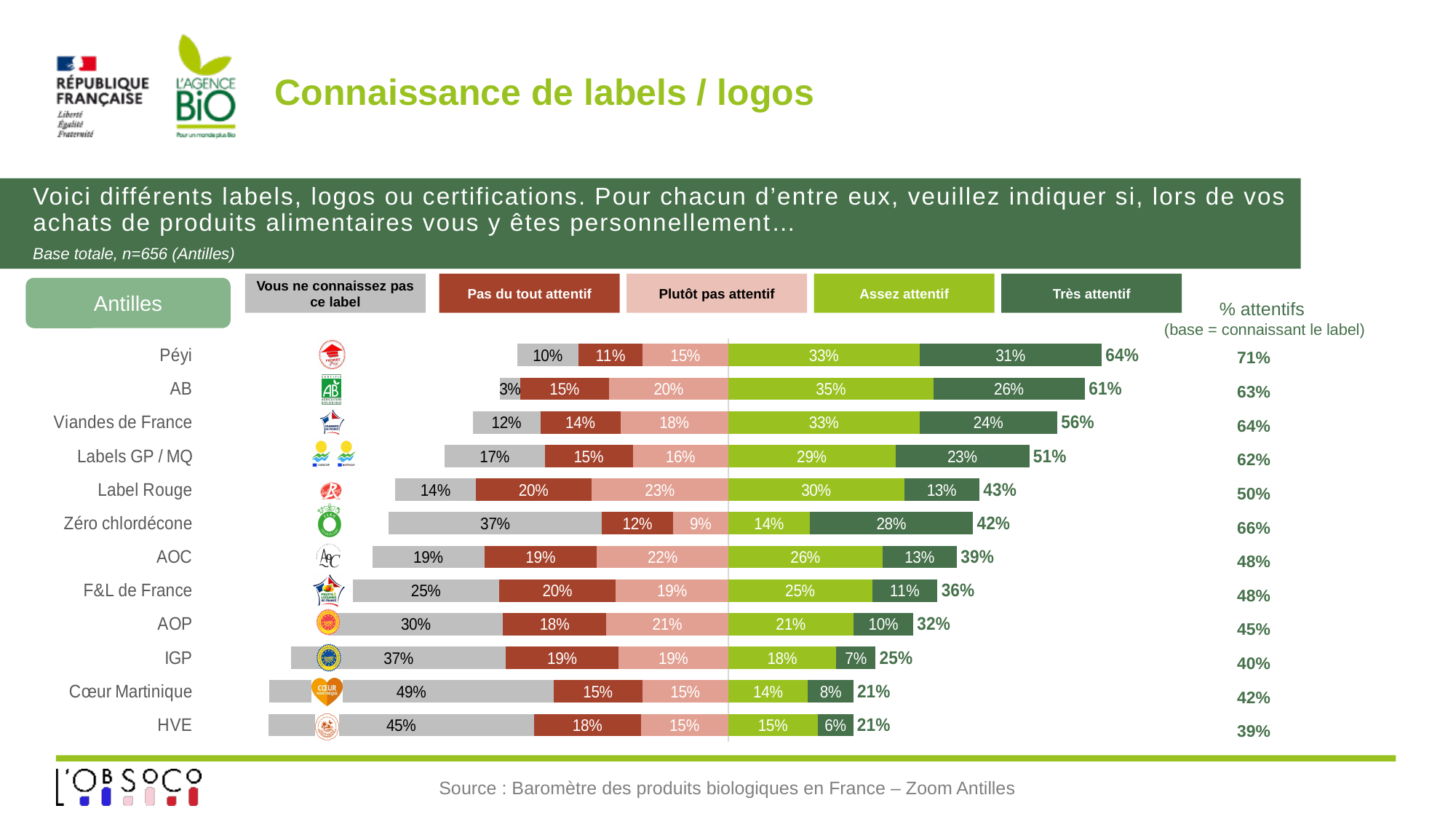

# Connaissance de labels / logos
Voici différents labels, logos ou certifications. Pour chacun d’entre eux, veuillez indiquer si, lors de vos achats de produits alimentaires vous y êtes personnellement…
Base totale, n=656 (Antilles)
Vous ne connaissez pas ce label
Pas du tout attentif
Plutôt pas attentif
Assez attentif
Très attentif
Antilles
% attentifs
(base = connaissant le label)

### Chart

| Category | Assez attentif/ve | Très attentif/ve | Plutôt pas attentif/ve | Pas du tout attentif/ve | Je ne connais pas ce label | Attentif |
|---|---|---|---|---|---|---|
| HVE | 0.15278814209441327 | 0.06067591625542752 | -0.15000846465910675 | -0.18220740489523254 | -0.4543200720958182 | 0.21346405834984078 |
| Cœur Martinique | 0.13615941281081834 | 0.07768496344041319 | -0.14736019074179335 | -0.15140511509159715 | -0.48739031791537646 | 0.21384437625123154 |
| IGP | 0.18459973902487842 | 0.06717678282395409 | -0.18811507024822605 | -0.19218523948488336 | -0.3679231684180564 | 0.2517765218488325 |
| AOP | 0.21406778388677666 | 0.10209821122193893 | -0.20868964375060636 | -0.1766381260998683 | -0.29850623504080825 | 0.31616599510871557 |
| F&L de France | 0.2457892014323156 | 0.11190376145757171 | -0.192747984863914 | -0.19922129646382788 | -0.25033775578236905 | 0.35769296288988733 |
| AOC | 0.2634908550497339 | 0.12741666311965305 | -0.22477158086386814 | -0.19281416195979598 | -0.19150673900694717 | 0.39090751816938696 |
| Zéro chlordécone | 0.13951469205839678 | 0.2789382757423676 | -0.09463808298471679 | -0.12155616561874734 | -0.3653527835957697 | 0.4184529678007644 |
| Label Rouge | 0.3005779682255666 | 0.12876607347099064 | -0.23426666616532107 | -0.19754501811477648 | -0.13884427402334354 | 0.42934404169655727 |
| Labels GP / MQ | 0.2857375715798622 | 0.2290457018090779 | -0.1636435578030072 | -0.1507166373224828 | -0.17085653148556798 | 0.5147832733889401 |
| Viandes de France | 0.3271271109312599 | 0.23548336843613485 | -0.1848914051884817 | -0.13662567908029258 | -0.11587243636382918 | 0.5626104793673947 |
| AB | 0.3506621205709809 | 0.258955306547065 | -0.20409274332356733 | -0.15214090997067384 | -0.03414891958771119 | 0.6096174271180459 |
| Péyi | 0.32702103956223927 | 0.3115642868518696 | -0.1470234842788959 | -0.10945587679150444 | -0.10493531251548899 | 0.6385853264141088 |
| 71% |
| --- |
| 63% |
| 64% |
| 62% |
| 50% |
| 66% |
| 48% |
| 48% |
| 45% |
| 40% |
| 42% |
| 39% |